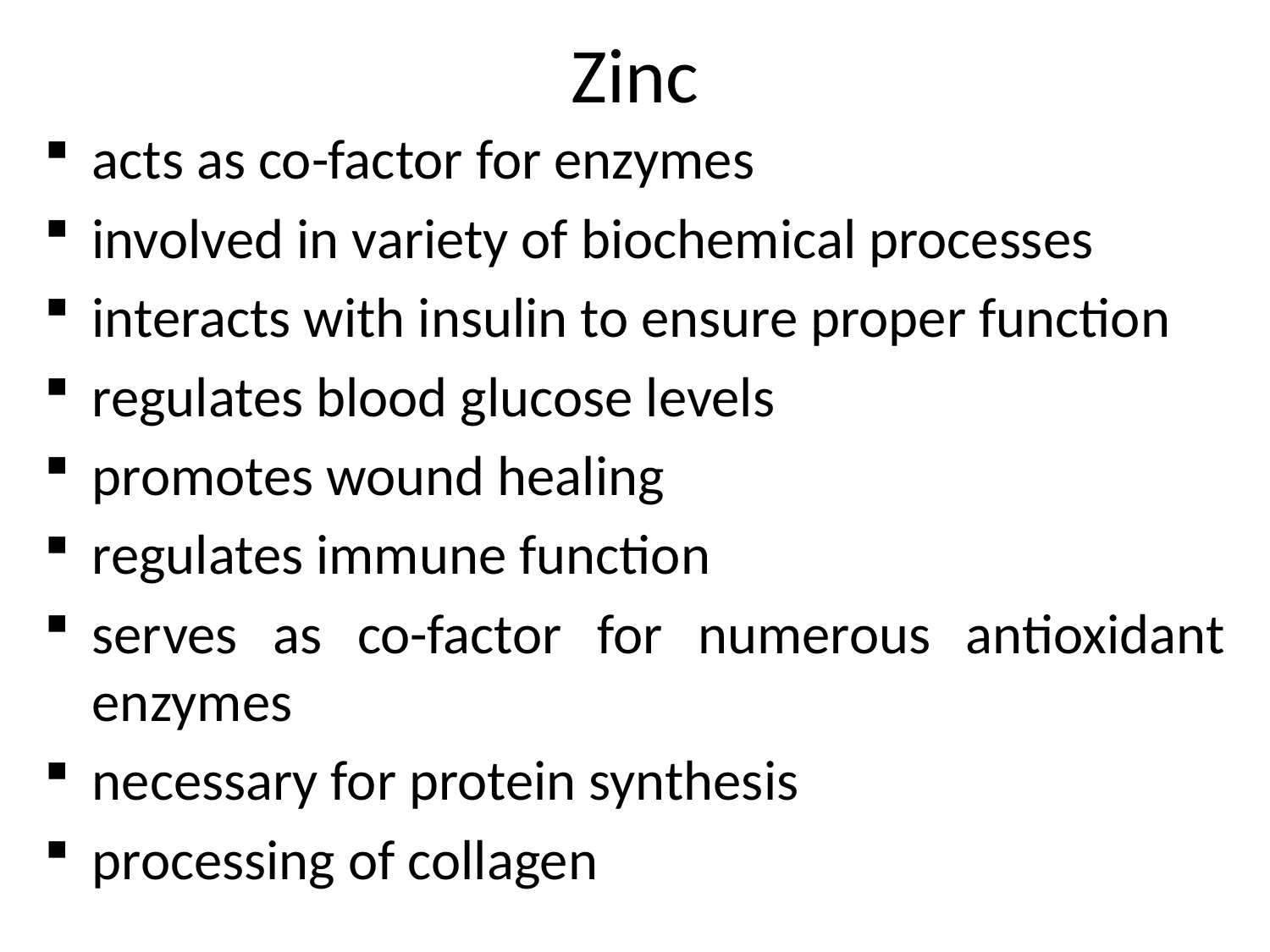

# Zinc
acts as co-factor for enzymes
involved in variety of biochemical processes
interacts with insulin to ensure proper function
regulates blood glucose levels
promotes wound healing
regulates immune function
serves as co-factor for numerous antioxidant enzymes
necessary for protein synthesis
processing of collagen